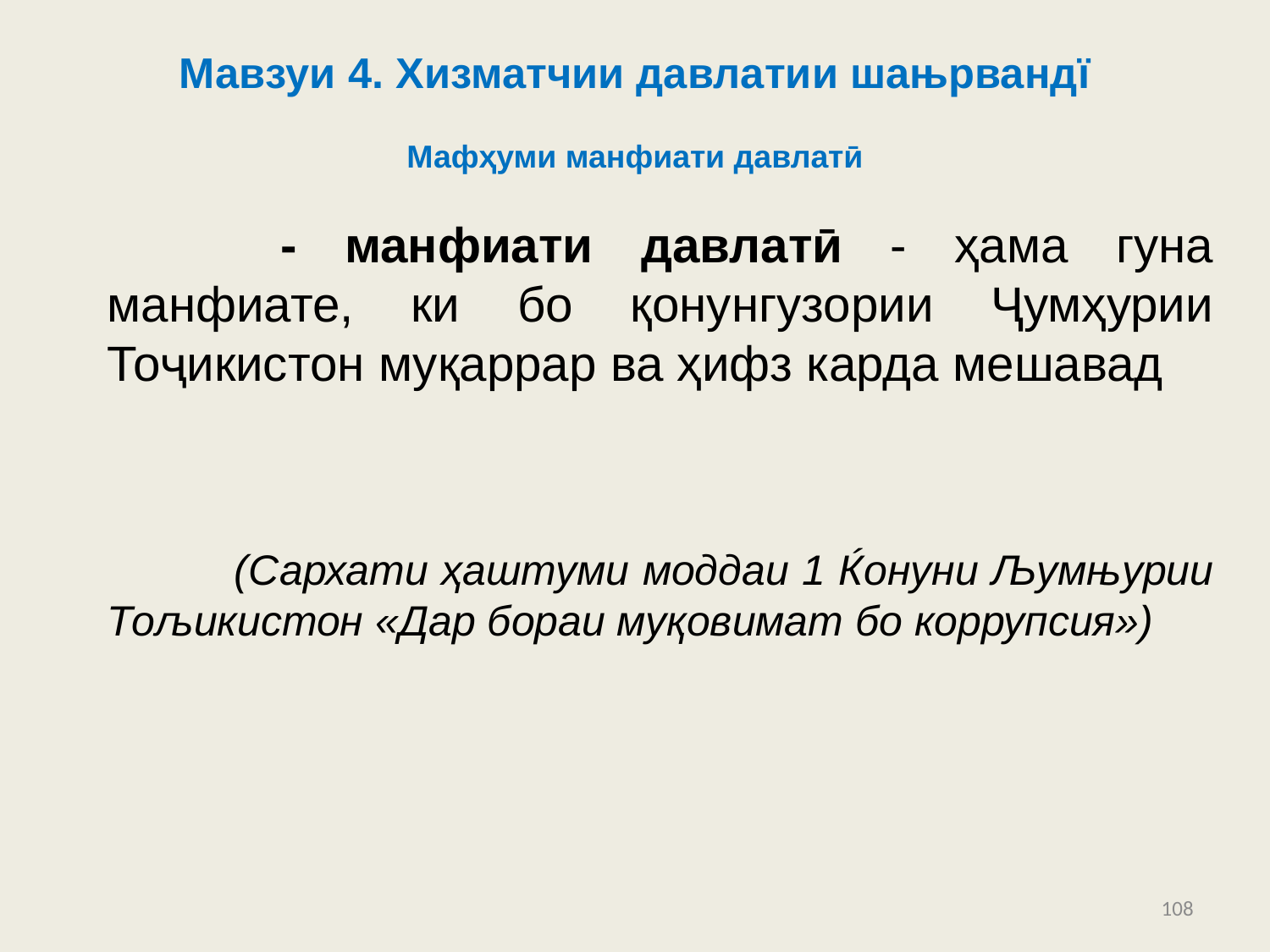

# Мавзуи 4. Хизматчии давлатии шањрвандї
Мафҳуми манфиати давлатӣ

	 - манфиати давлатӣ - ҳама гуна манфиате, ки бо қонунгузории Ҷумҳурии Тоҷикистон муқаррар ва ҳифз карда мешавад

	(Сархати ҳаштуми моддаи 1 Ќонуни Љумњурии Тољикистон «Дар бораи муқовимат бо коррупсия»)

108